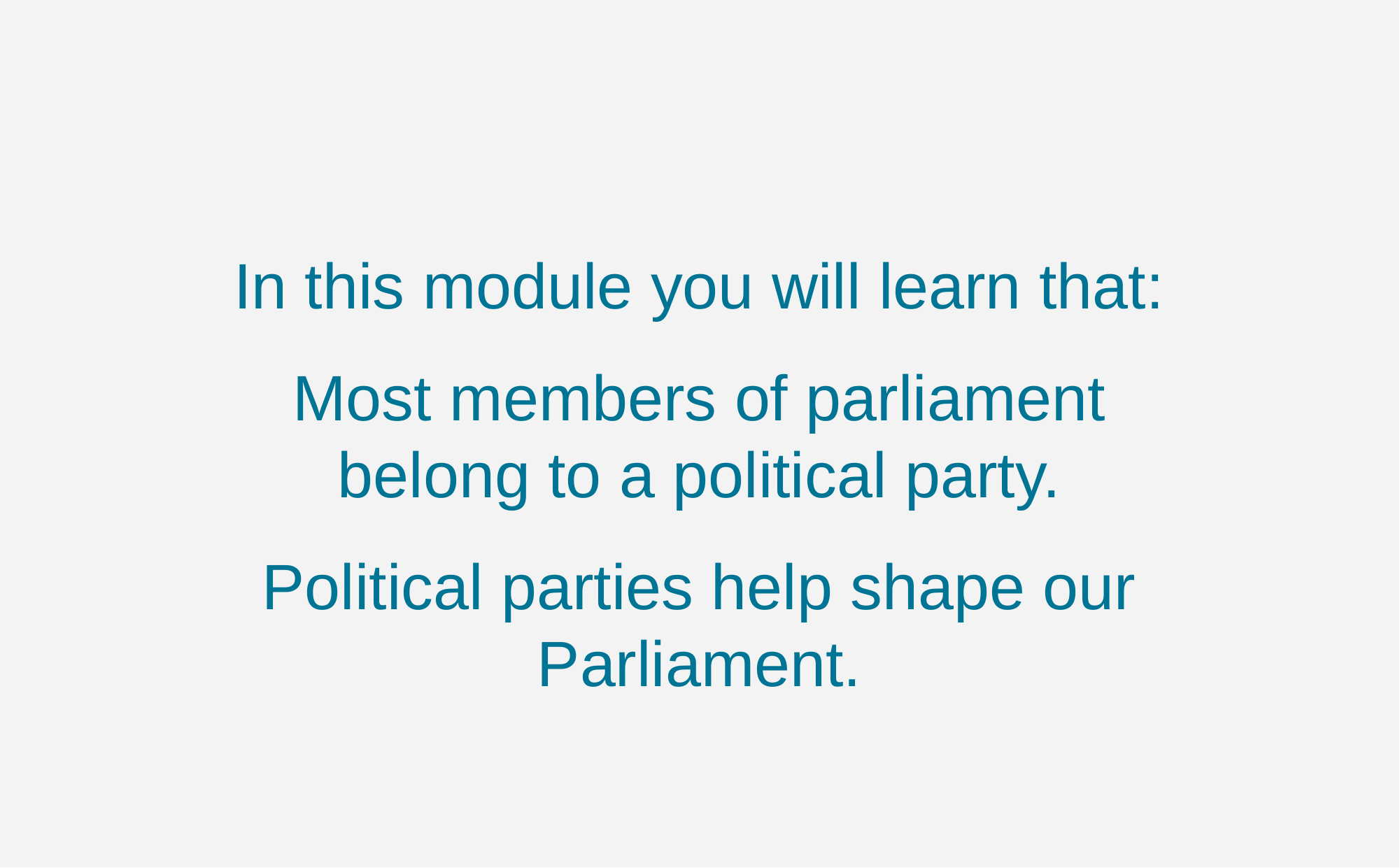

In this module you will learn that:
Most members of parliament belong to a political party.
Political parties help shape our Parliament.